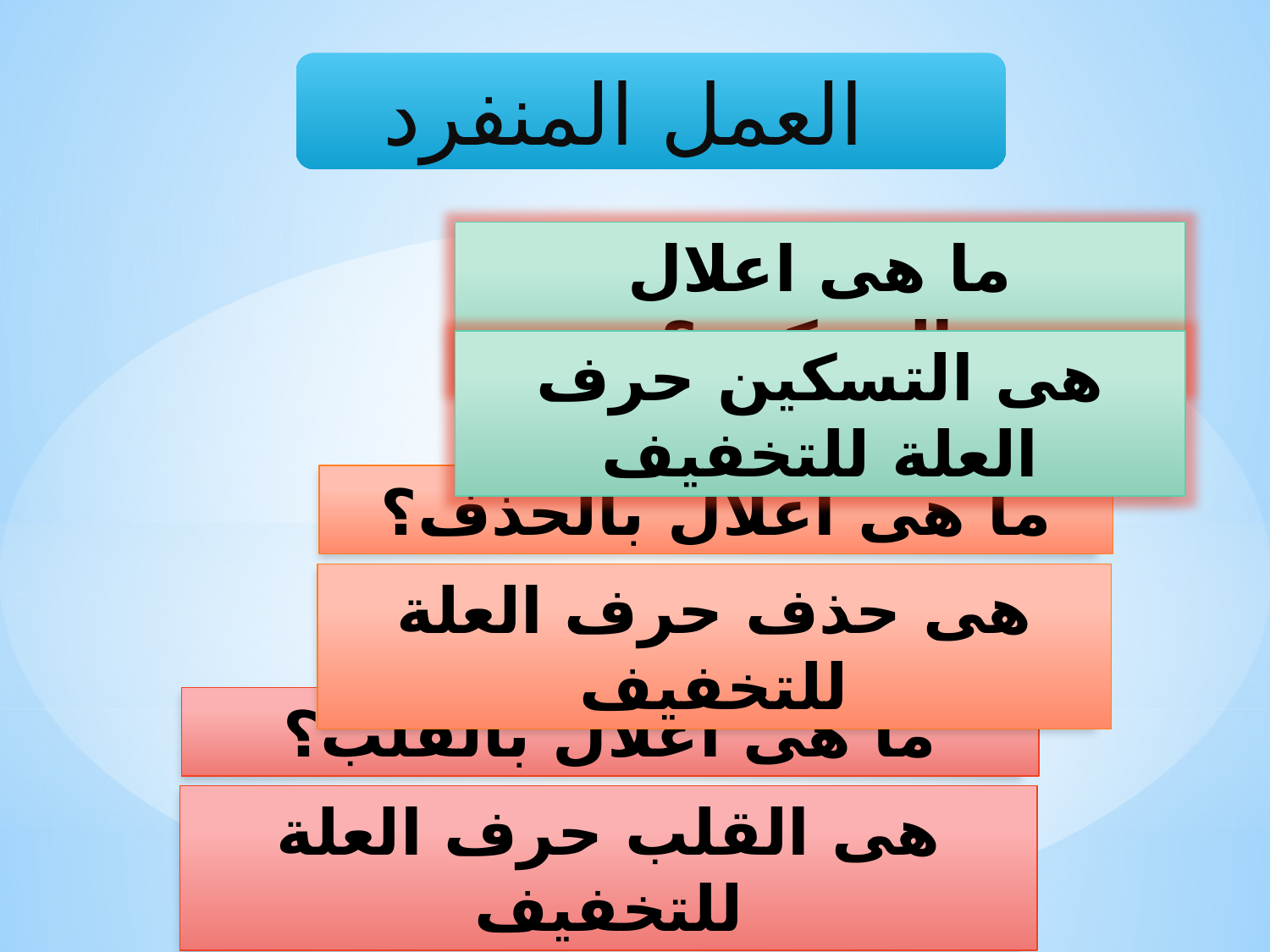

العمل المنفرد
ما هى اعلال بالتسكين؟
هى التسكين حرف العلة للتخفيف
ما هى اعلال بالحذف؟
هى حذف حرف العلة للتخفيف
ما هى اعلال بالقلب؟
هى القلب حرف العلة للتخفيف